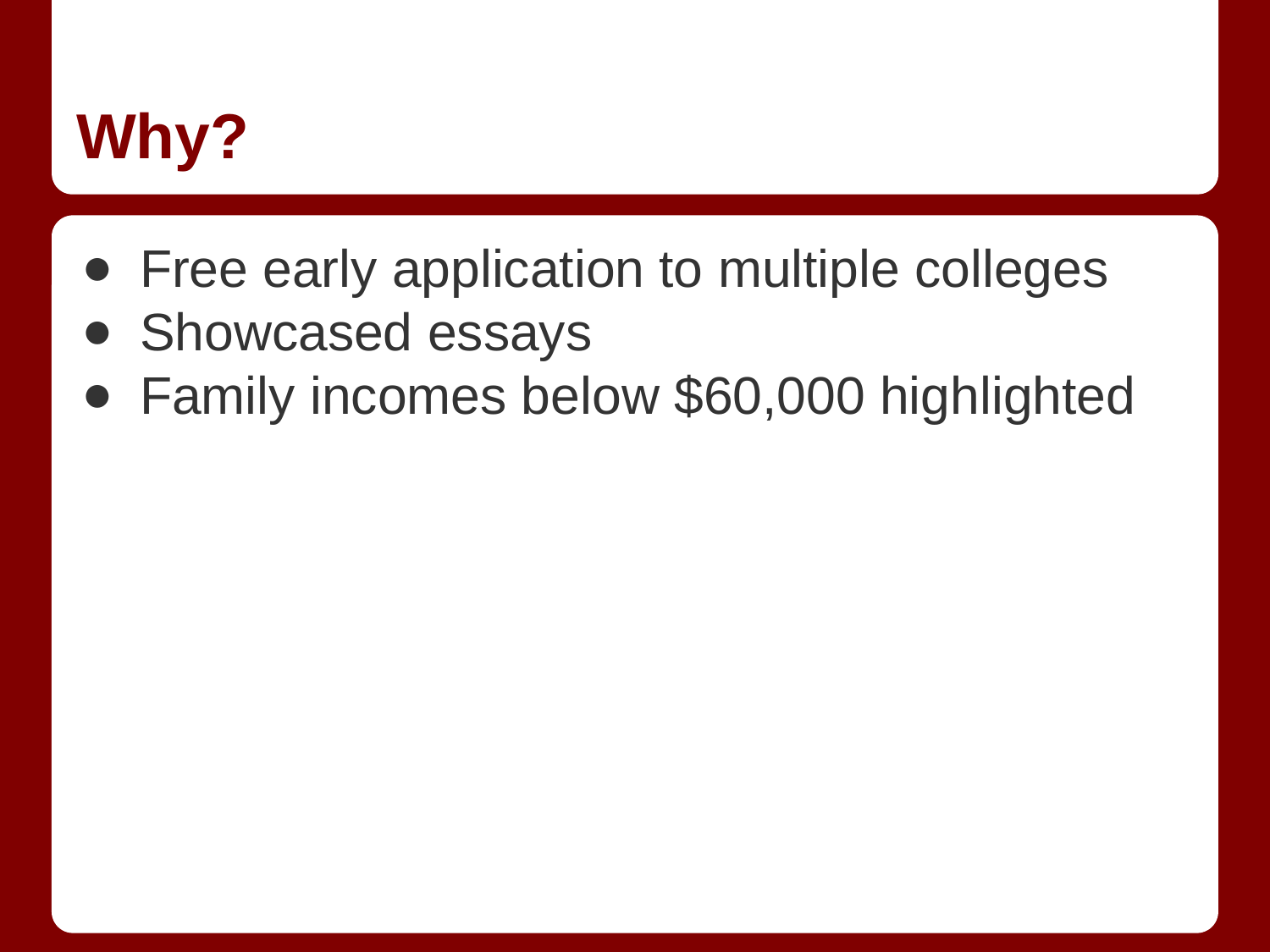

# Why?
Free early application to multiple colleges
Showcased essays
Family incomes below $60,000 highlighted